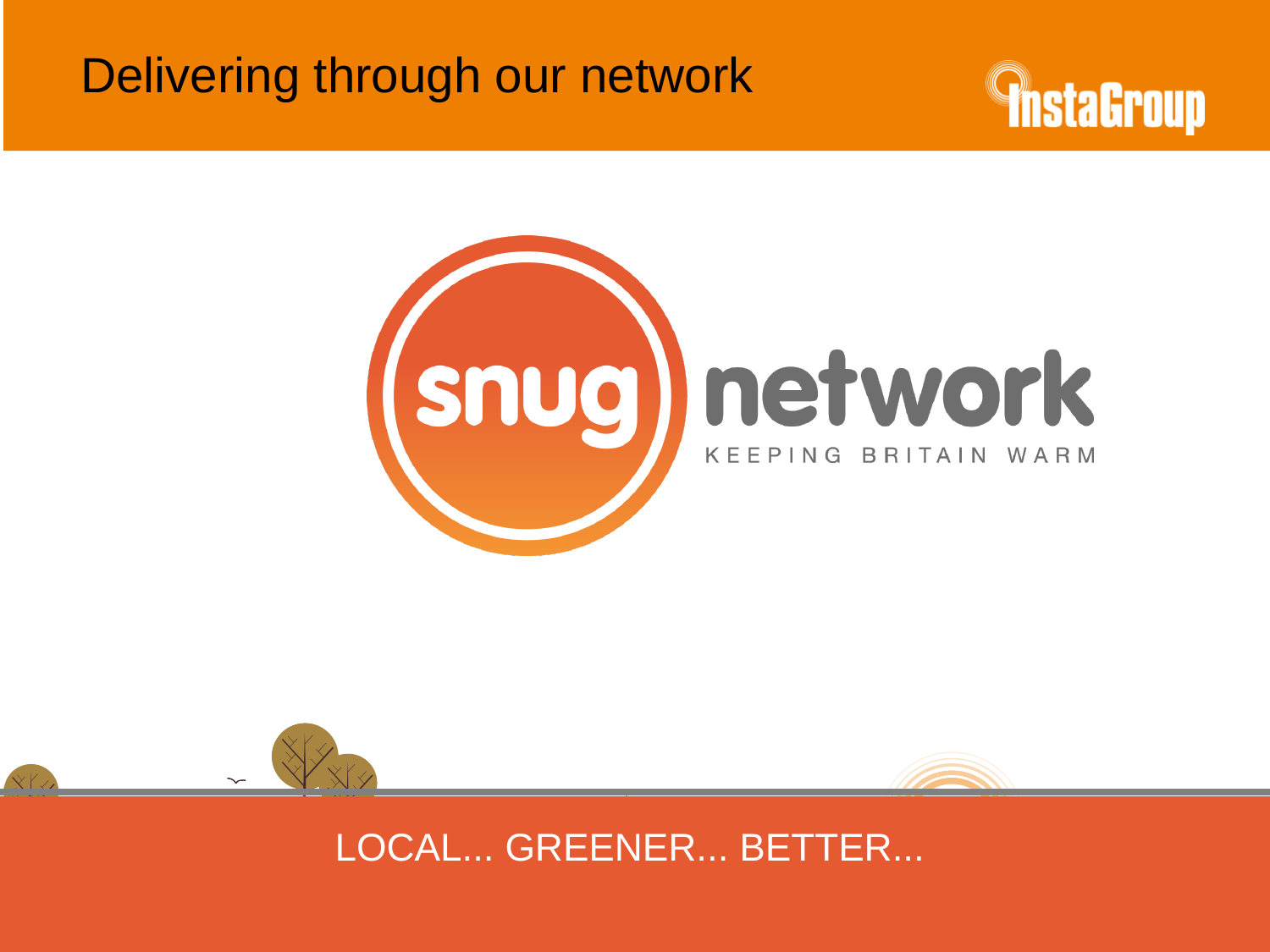

Delivering through our network

# Local... Greener... Better...